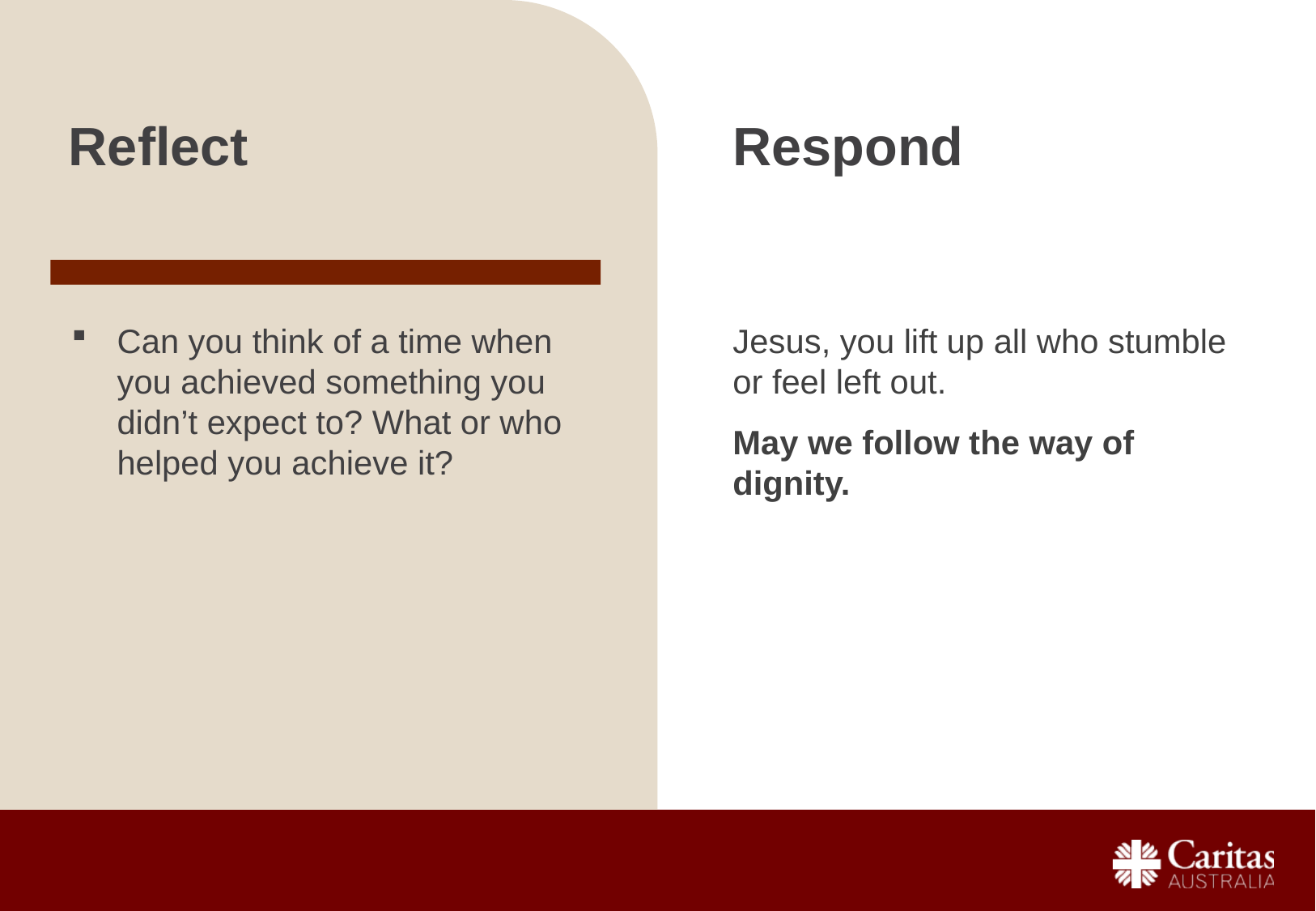

Respond
Reflect

Can you think of a time when you achieved something you didn’t expect to? What or who helped you achieve it?
Jesus, you lift up all who stumble or feel left out.
May we follow the way of dignity.